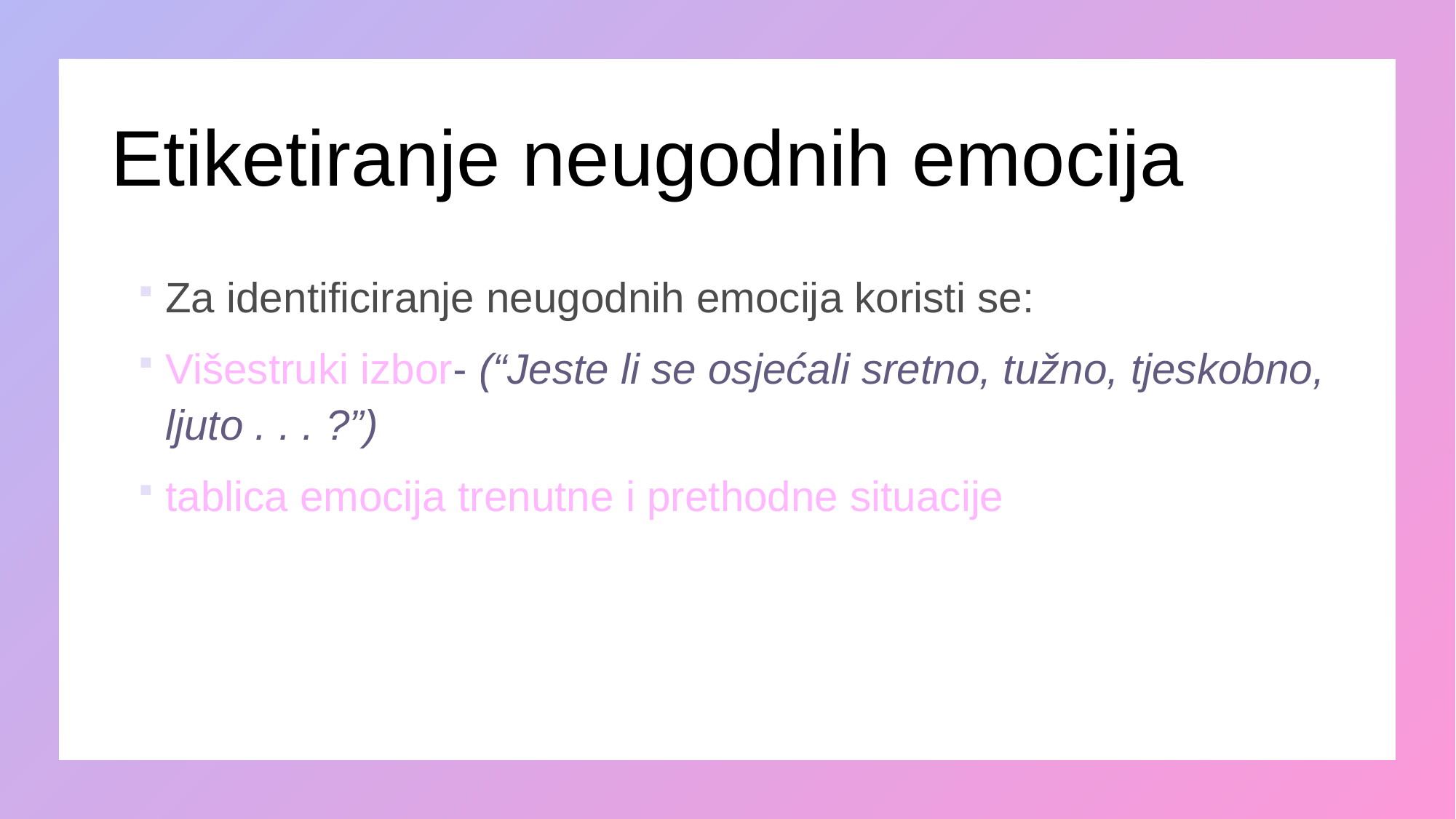

# Etiketiranje neugodnih emocija
Za identificiranje neugodnih emocija koristi se:
Višestruki izbor- (“Jeste li se osjećali sretno, tužno, tjeskobno, ljuto . . . ?”)
tablica emocija trenutne i prethodne situacije